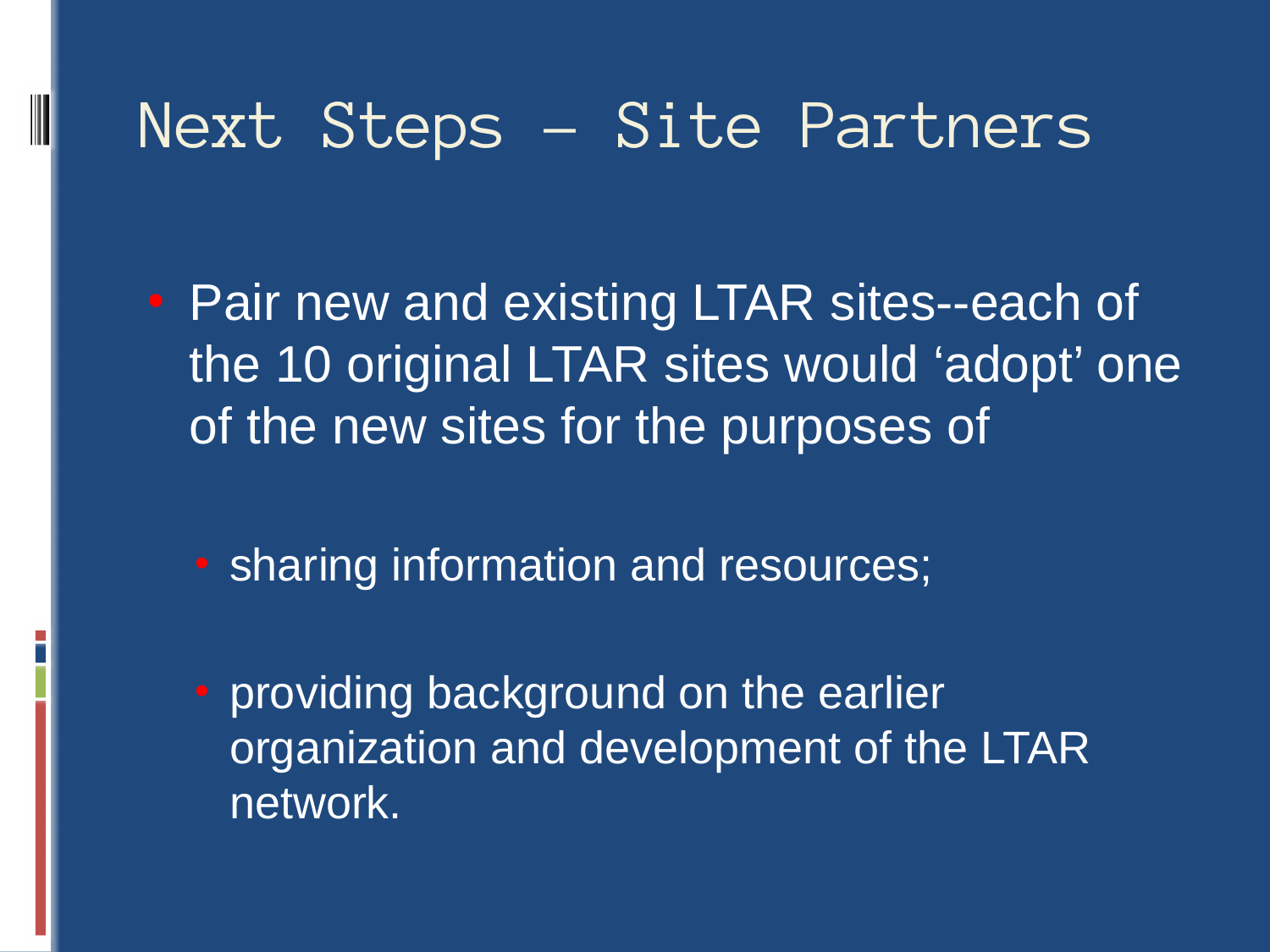

# Next Steps – Site Partners

Pair new and existing LTAR sites--each of the 10 original LTAR sites would ‘adopt’ one of the new sites for the purposes of

sharing information and resources;

providing background on the earlier organization and development of the LTAR network.